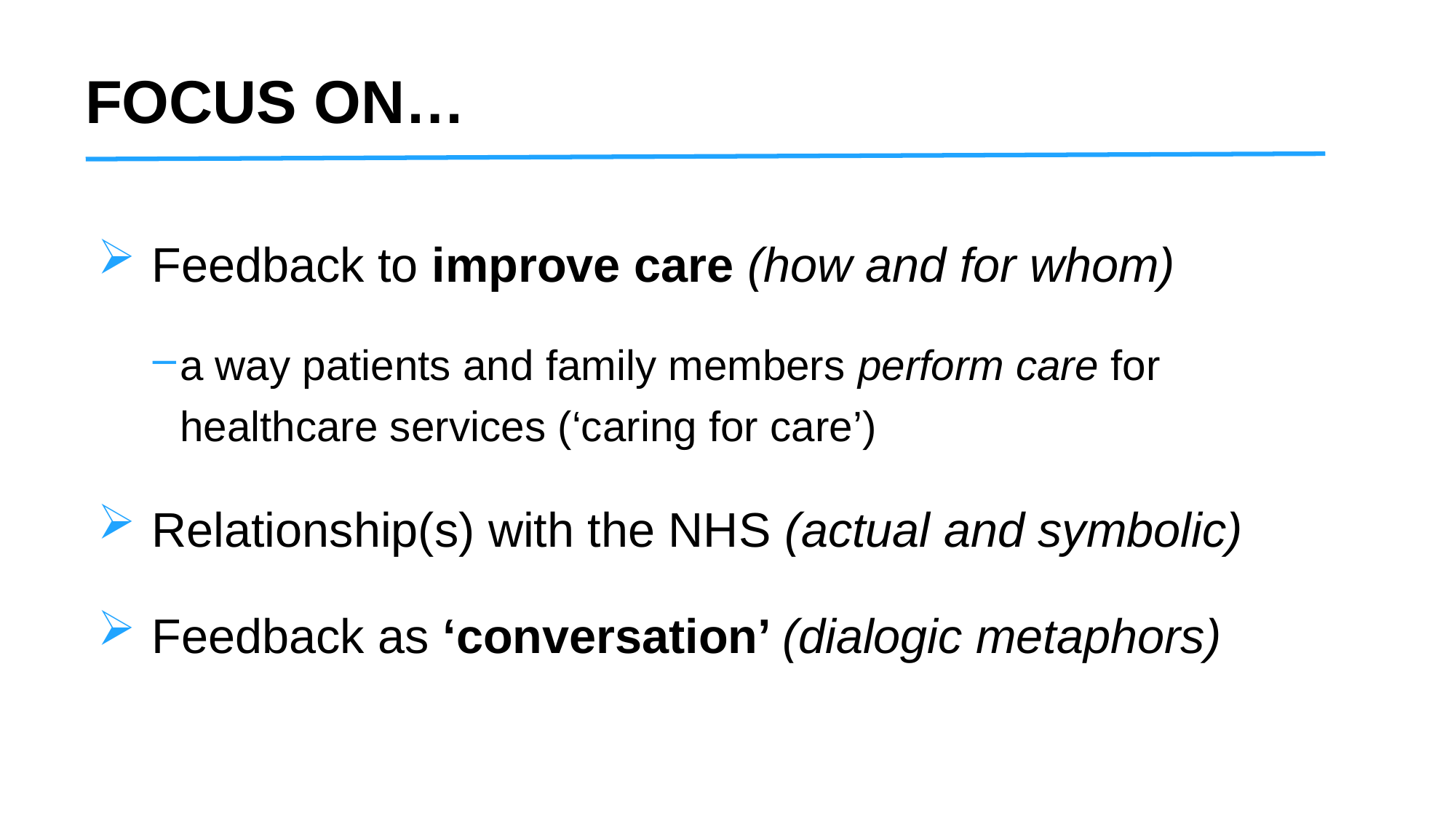

# FOCUS ON…
Feedback to improve care (how and for whom)
a way patients and family members perform care for healthcare services (‘caring for care’)
Relationship(s) with the NHS (actual and symbolic)
Feedback as ‘conversation’ (dialogic metaphors)